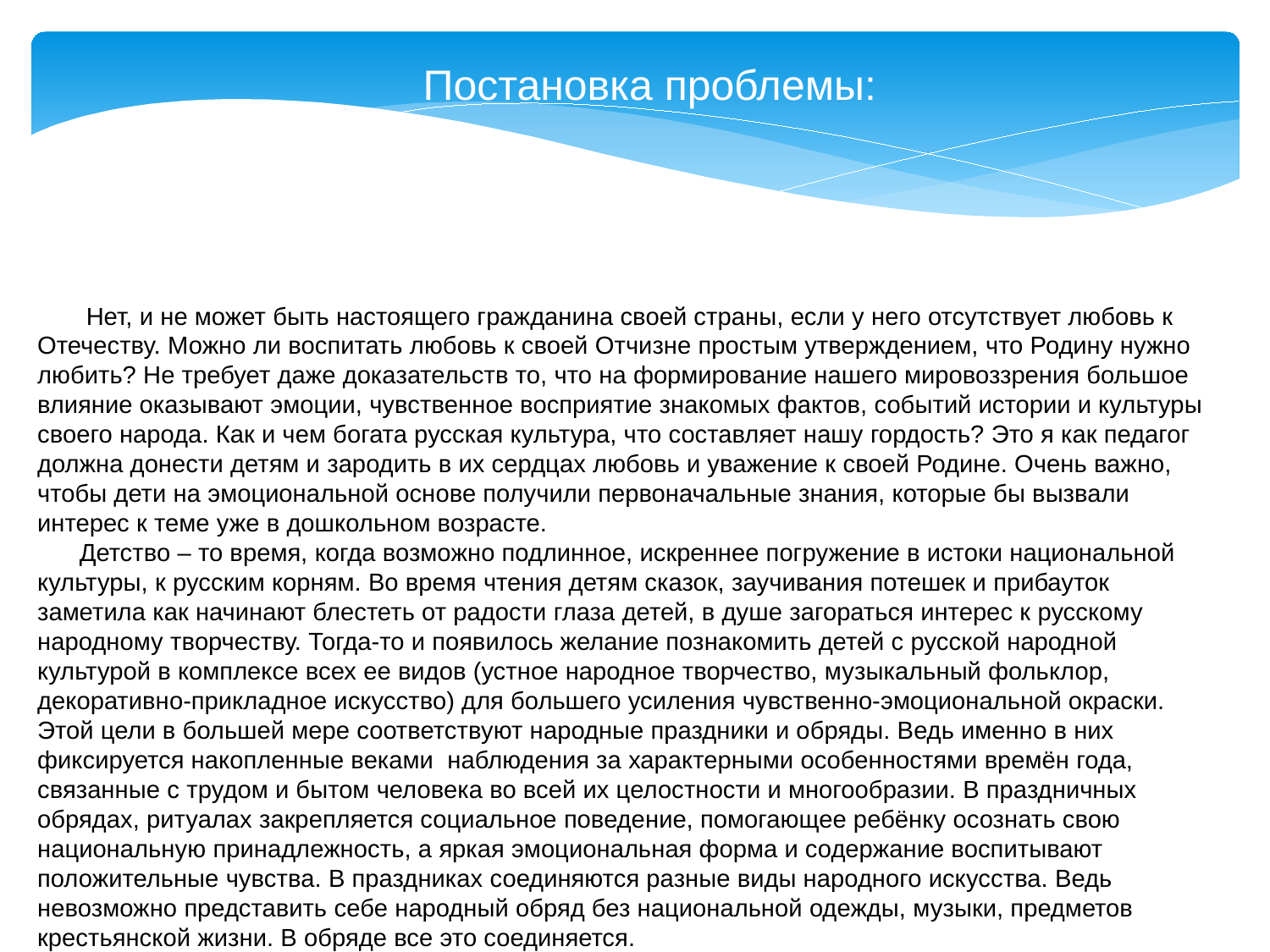

Постановка проблемы:

       Нет, и не может быть настоящего гражданина своей страны, если у него отсутствует любовь к Отечеству. Можно ли воспитать любовь к своей Отчизне простым утверждением, что Родину нужно любить? Не требует даже доказательств то, что на формирование нашего мировоззрения большое влияние оказывают эмоции, чувственное восприятие знакомых фактов, событий истории и культуры своего народа. Как и чем богата русская культура, что составляет нашу гордость? Это я как педагог должна донести детям и зародить в их сердцах любовь и уважение к своей Родине. Очень важно, чтобы дети на эмоциональной основе получили первоначальные знания, которые бы вызвали интерес к теме уже в дошкольном возрасте.
      Детство – то время, когда возможно подлинное, искреннее погружение в истоки национальной культуры, к русским корням. Во время чтения детям сказок, заучивания потешек и прибауток заметила как начинают блестеть от радости глаза детей, в душе загораться интерес к русскому народному творчеству. Тогда-то и появилось желание познакомить детей с русской народной культурой в комплексе всех ее видов (устное народное творчество, музыкальный фольклор, декоративно-прикладное искусство) для большего усиления чувственно-эмоциональной окраски. Этой цели в большей мере соответствуют народные праздники и обряды. Ведь именно в них  фиксируется накопленные веками  наблюдения за характерными особенностями времён года, связанные с трудом и бытом человека во всей их целостности и многообразии. В праздничных обрядах, ритуалах закрепляется социальное поведение, помогающее ребёнку осознать свою национальную принадлежность, а яркая эмоциональная форма и содержание воспитывают положительные чувства. В праздниках соединяются разные виды народного искусства. Ведь невозможно представить себе народный обряд без национальной одежды, музыки, предметов крестьянской жизни. В обряде все это соединяется.